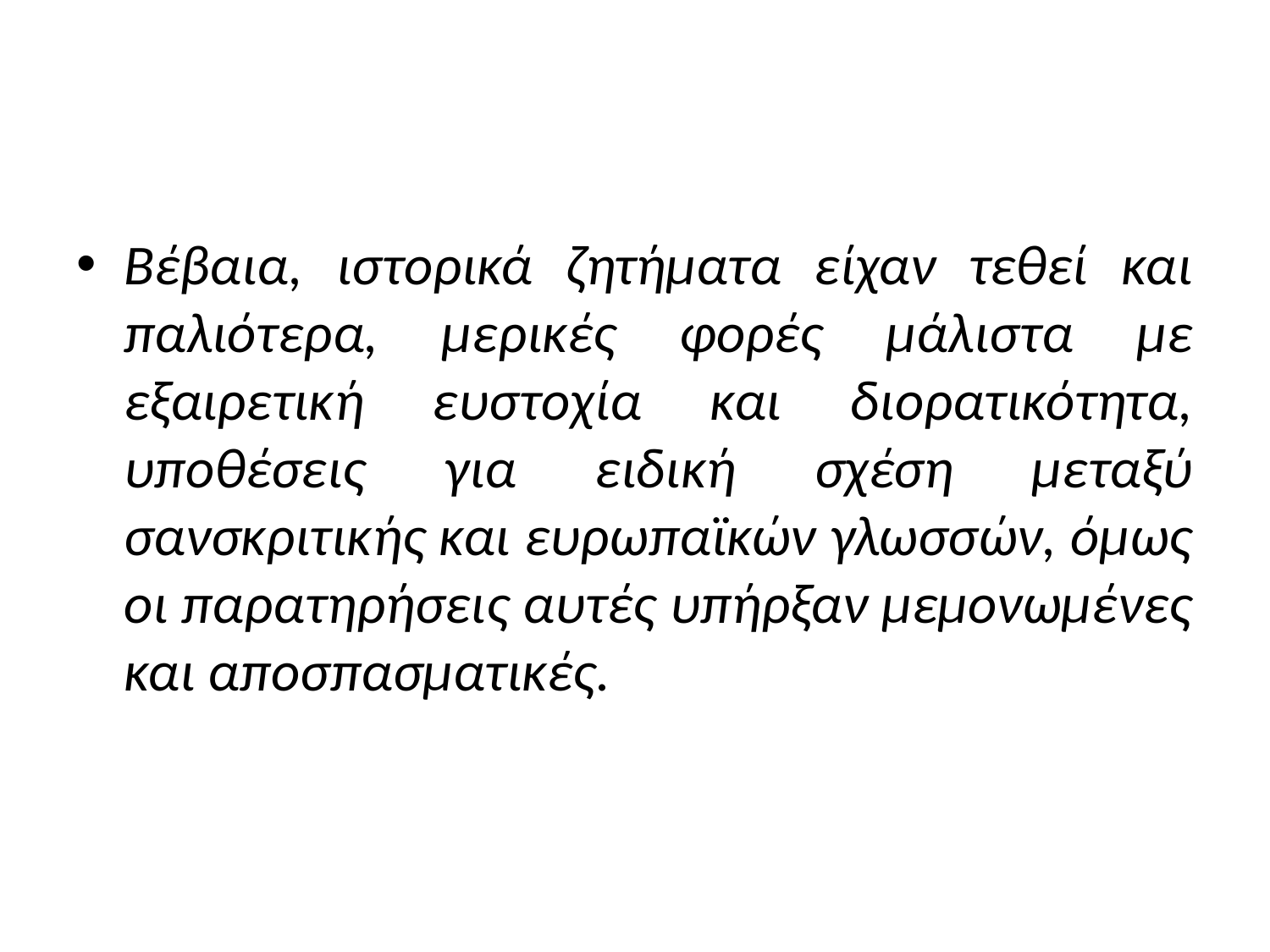

#
Βέβαια, ιστορικά ζητήματα είχαν τεθεί και παλιότερα, μερικές φορές μάλιστα με εξαιρετική ευστοχία και διορατικότητα, υποθέσεις για ειδική σχέση μεταξύ σανσκριτικής και ευρωπαϊκών γλωσσών, όμως οι παρατηρήσεις αυτές υπήρξαν μεμονωμένες και αποσπασματικές.